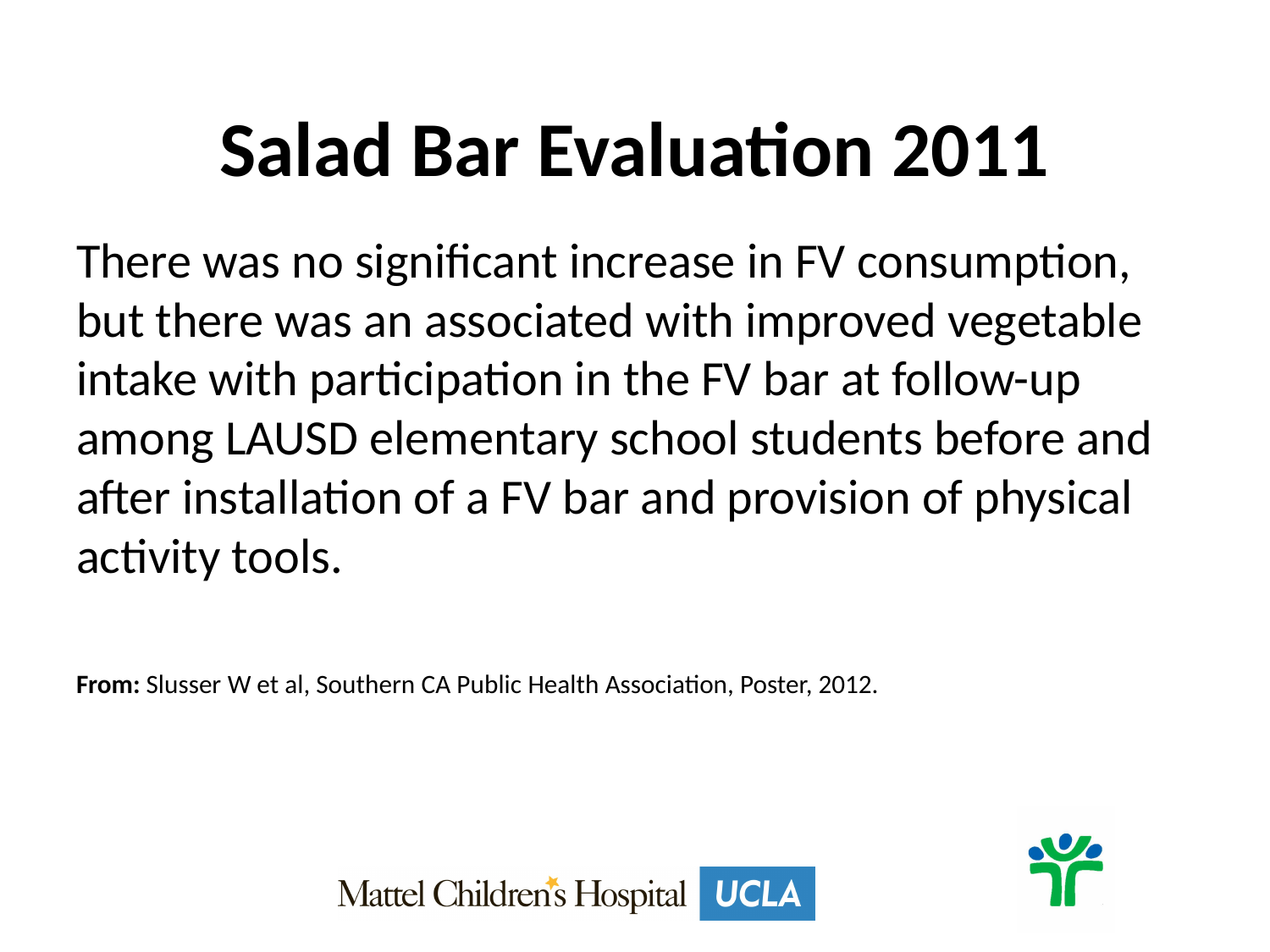

# Salad Bar Evaluation 2011
There was no significant increase in FV consumption, but there was an associated with improved vegetable intake with participation in the FV bar at follow-up among LAUSD elementary school students before and after installation of a FV bar and provision of physical activity tools.

From: Slusser W et al, Southern CA Public Health Association, Poster, 2012.